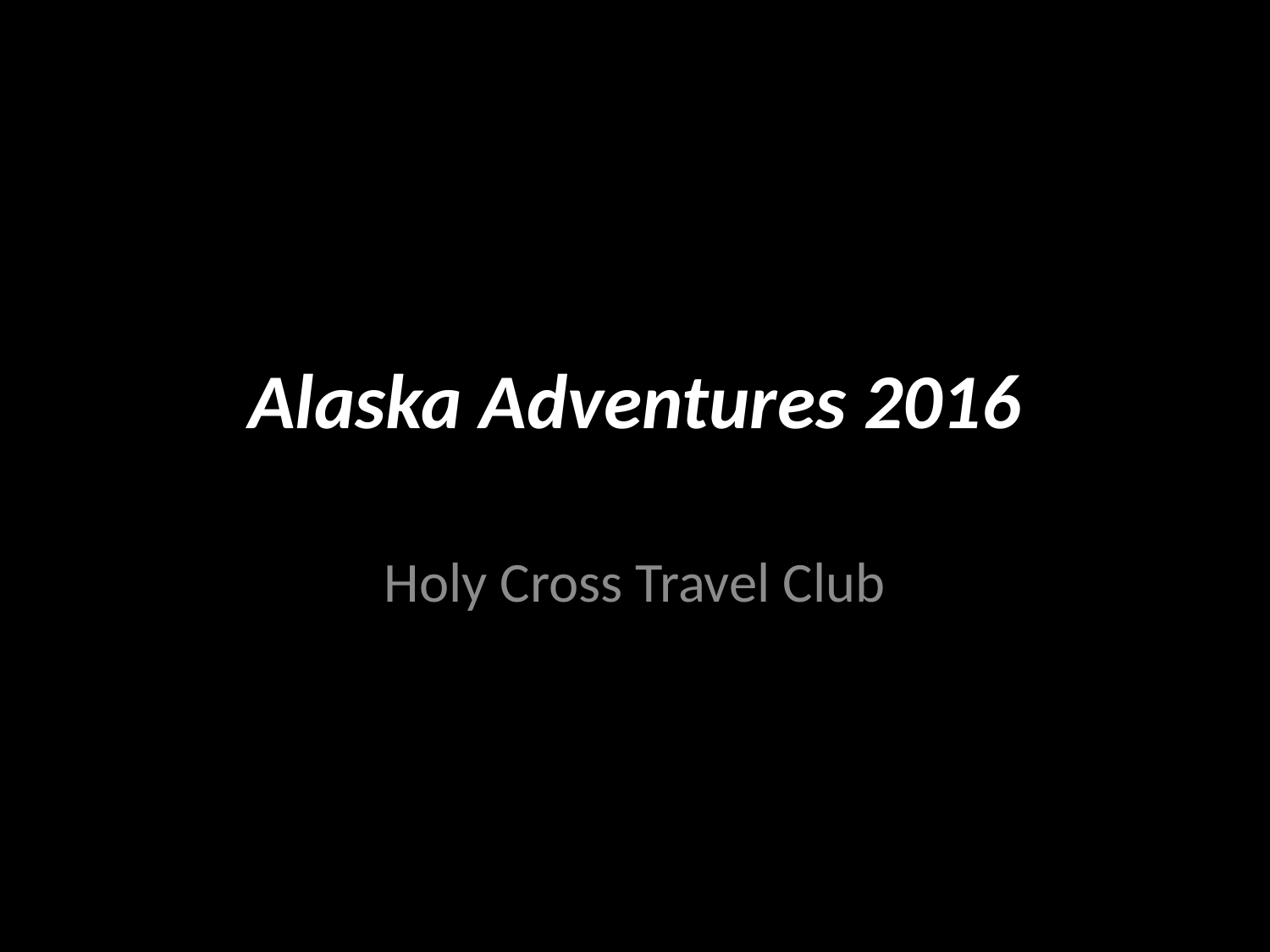

# Alaska Adventures 2016
Holy Cross Travel Club